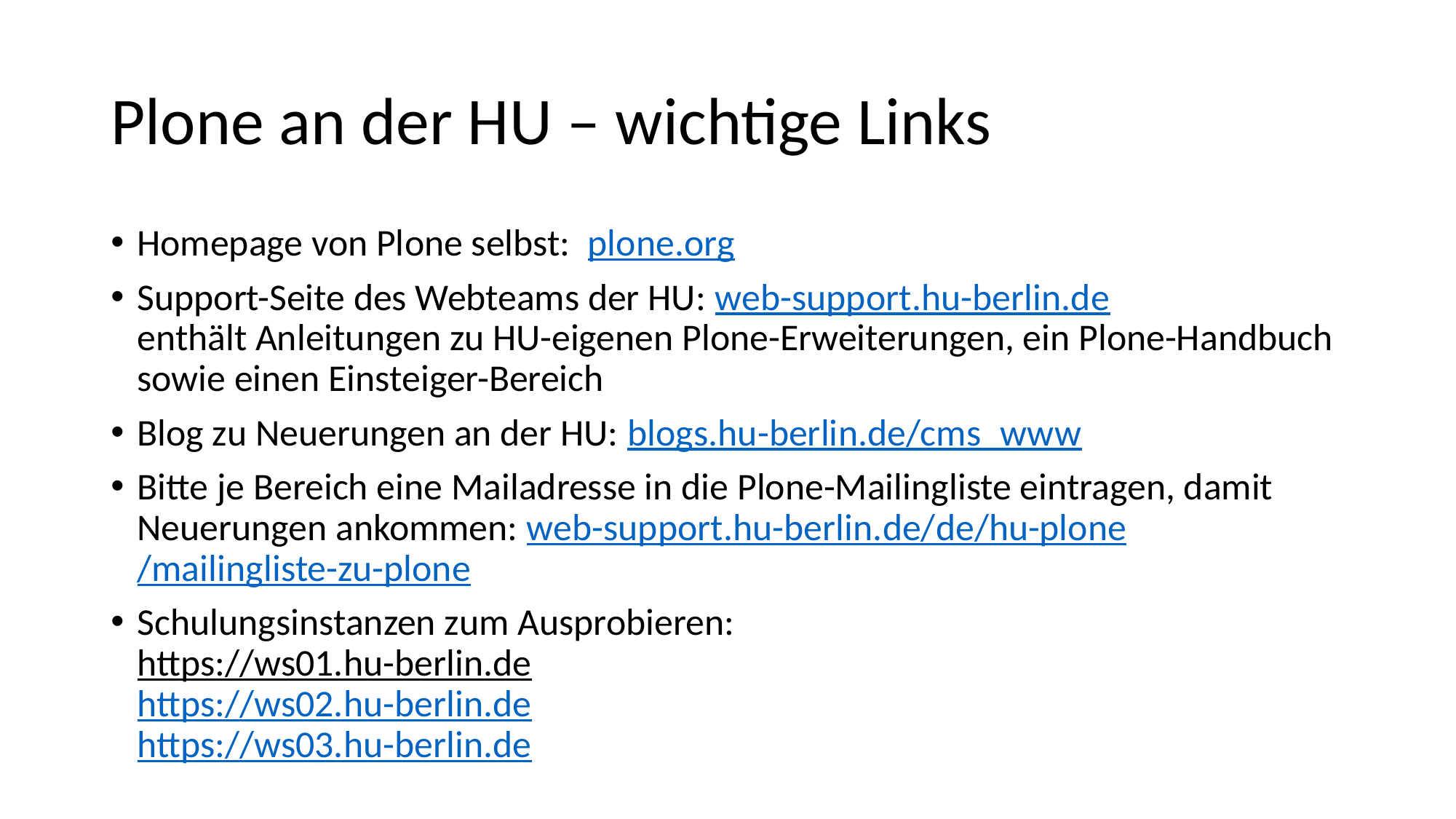

# Plone an der HU – wichtige Links
Homepage von Plone selbst:  plone.org
Support-Seite des Webteams der HU: web-support.hu-berlin.de
enthält Anleitungen zu HU-eigenen Plone-Erweiterungen, ein Plone-Handbuch sowie einen Einsteiger-Bereich
Blog zu Neuerungen an der HU: blogs.hu-berlin.de/cms_www
Bitte je Bereich eine Mailadresse in die Plone-Mailingliste eintragen, damit Neuerungen ankommen: web-support.hu-berlin.de/de/hu-plone/mailingliste-zu-plone
Schulungsinstanzen zum Ausprobieren:
https://ws01.hu-berlin.de
https://ws02.hu-berlin.de
https://ws03.hu-berlin.de